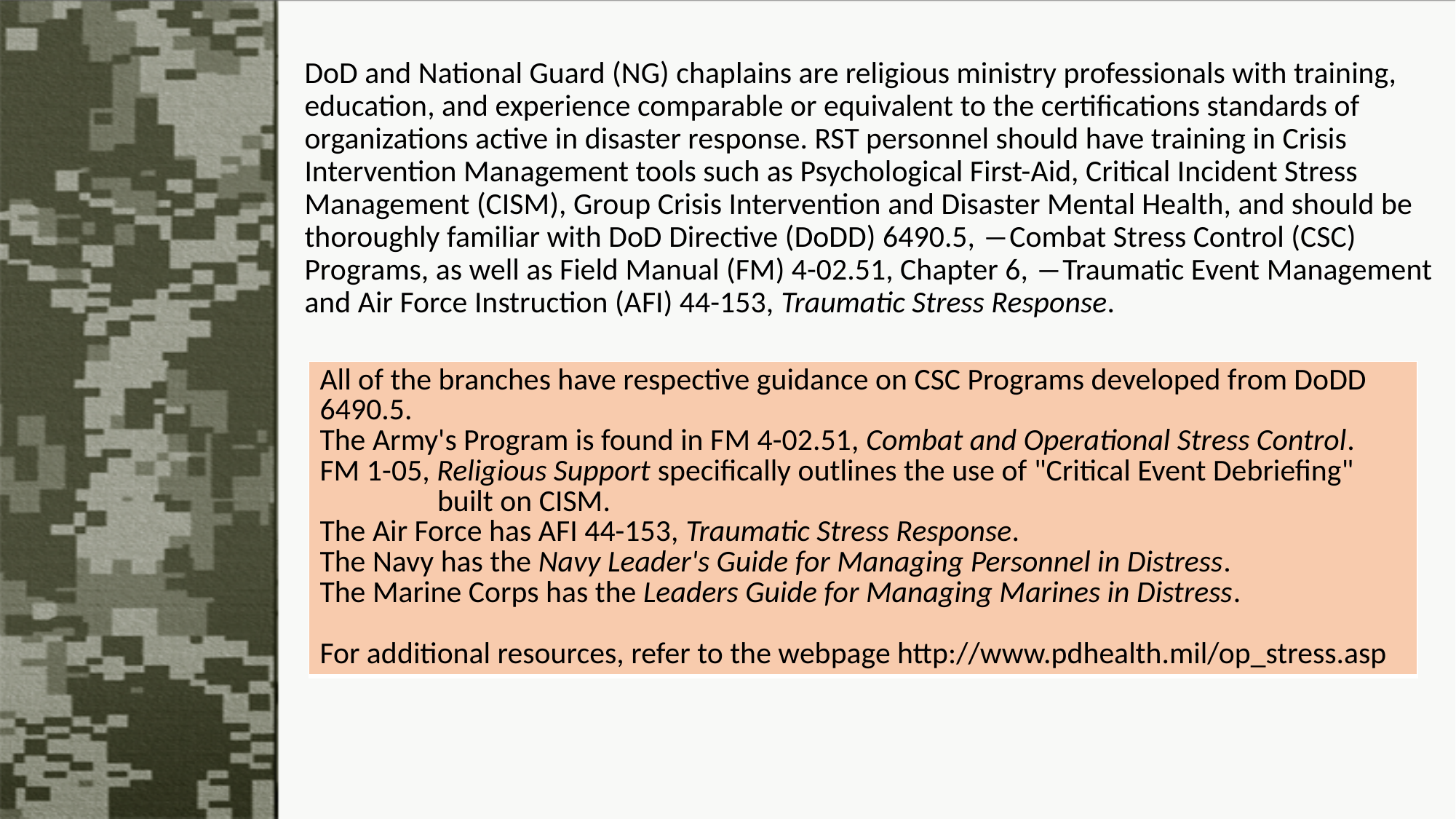

DoD and National Guard (NG) chaplains are religious ministry professionals with training, education, and experience comparable or equivalent to the certifications standards of organizations active in disaster response. RST personnel should have training in Crisis Intervention Management tools such as Psychological First-Aid, Critical Incident Stress Management (CISM), Group Crisis Intervention and Disaster Mental Health, and should be thoroughly familiar with DoD Directive (DoDD) 6490.5, ―Combat Stress Control (CSC) Programs, as well as Field Manual (FM) 4-02.51, Chapter 6, ―Traumatic Event Management and Air Force Instruction (AFI) 44-153, Traumatic Stress Response.

| All of the branches have respective guidance on CSC Programs developed from DoDD 6490.5. The Army's Program is found in FM 4-02.51, Combat and Operational Stress Control. FM 1-05, Religious Support specifically outlines the use of "Critical Event Debriefing" built on CISM. The Air Force has AFI 44-153, Traumatic Stress Response. The Navy has the Navy Leader's Guide for Managing Personnel in Distress. The Marine Corps has the Leaders Guide for Managing Marines in Distress. For additional resources, refer to the webpage http://www.pdhealth.mil/op\_stress.asp |
| --- |